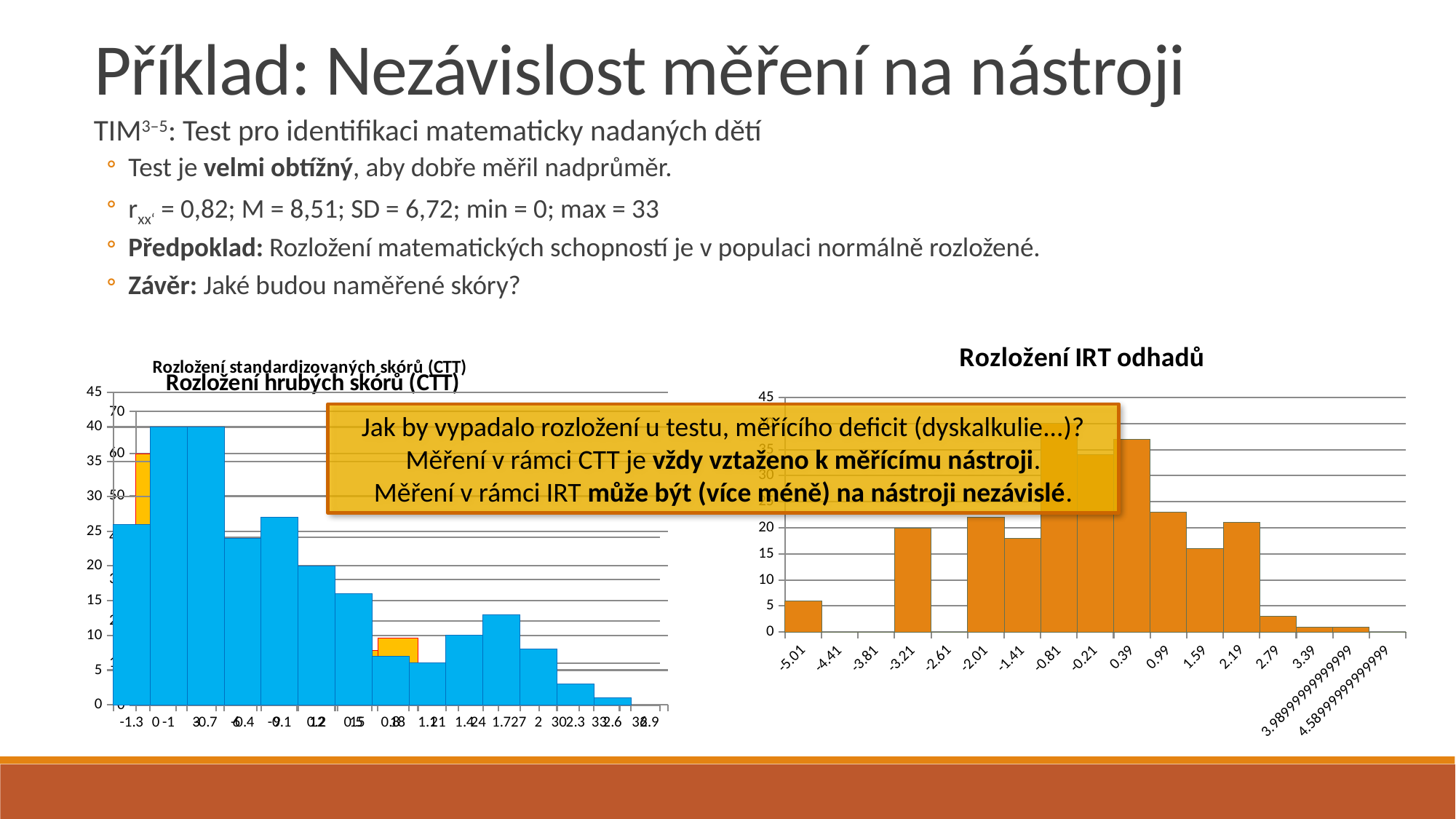

Příklad: Nezávislost měření na nástroji
TIM3–5: Test pro identifikaci matematicky nadaných dětí
Test je velmi obtížný, aby dobře měřil nadprůměr.
rxx‘ = 0,82; M = 8,51; SD = 6,72; min = 0; max = 33
Předpoklad: Rozložení matematických schopností je v populaci normálně rozložené.
Závěr: Jaké budou naměřené skóry?

### Chart: Rozložení IRT odhadů

| Category |  |
|---|---|
| -5.01 | 6.0 |
| -4.41 | 0.0 |
| -3.8099999999999996 | 0.0 |
| -3.21 | 20.0 |
| -2.6099999999999994 | 0.0 |
| -2.0099999999999998 | 22.0 |
| -1.41 | 18.0 |
| -0.80999999999999983 | 40.0 |
| -0.21000000000000019 | 34.0 |
| 0.3899999999999999 | 37.0 |
| 0.99 | 23.0 |
| 1.5899999999999999 | 16.0 |
| 2.19 | 21.0 |
| 2.79 | 3.0 |
| 3.3899999999999997 | 1.0 |
| 3.98999999999999 | 1.0 |
| 4.5899999999999901 | 0.0 |

[unsupported chart]

### Chart: Rozložení hrubých skórů (CTT)

| Category |  |
|---|---|
| 0 | 60.0 |
| 3 | 54.0 |
| 6 | 37.0 |
| 9 | 30.0 |
| 12 | 13.0 |
| 15 | 13.0 |
| 18 | 16.0 |
| 21 | 8.0 |
| 24 | 3.0 |
| 27 | 1.0 |
| 30 | 1.0 |
| 33 | 0.0 |
| 36 | 0.0 |
Jak by vypadalo rozložení u testu, měřícího deficit (dyskalkulie...)?
Měření v rámci CTT je vždy vztaženo k měřícímu nástroji.
Měření v rámci IRT může být (více méně) na nástroji nezávislé.